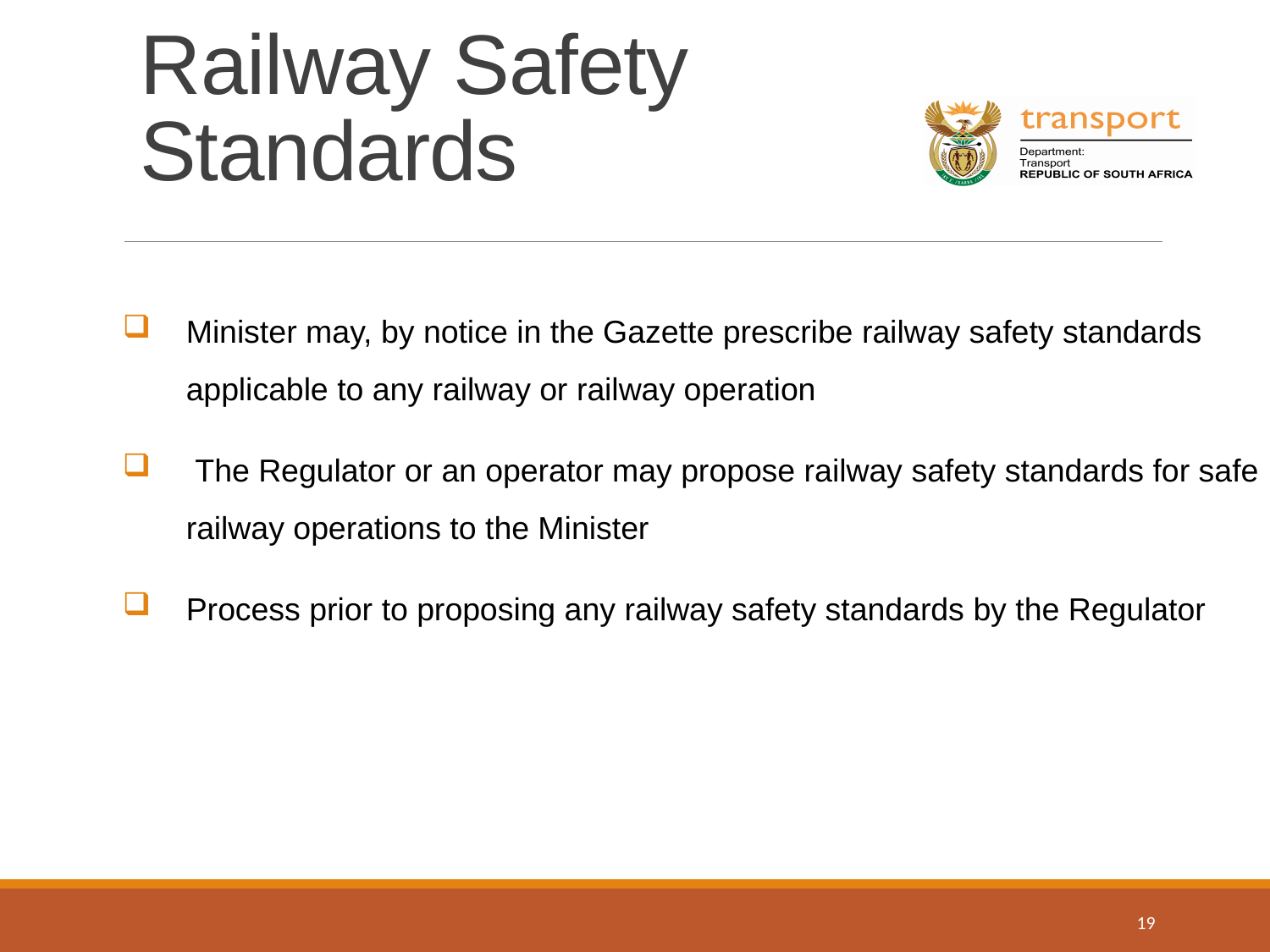

# Railway Safety Standards
Minister may, by notice in the Gazette prescribe railway safety standards applicable to any railway or railway operation
 The Regulator or an operator may propose railway safety standards for safe railway operations to the Minister
Process prior to proposing any railway safety standards by the Regulator

19